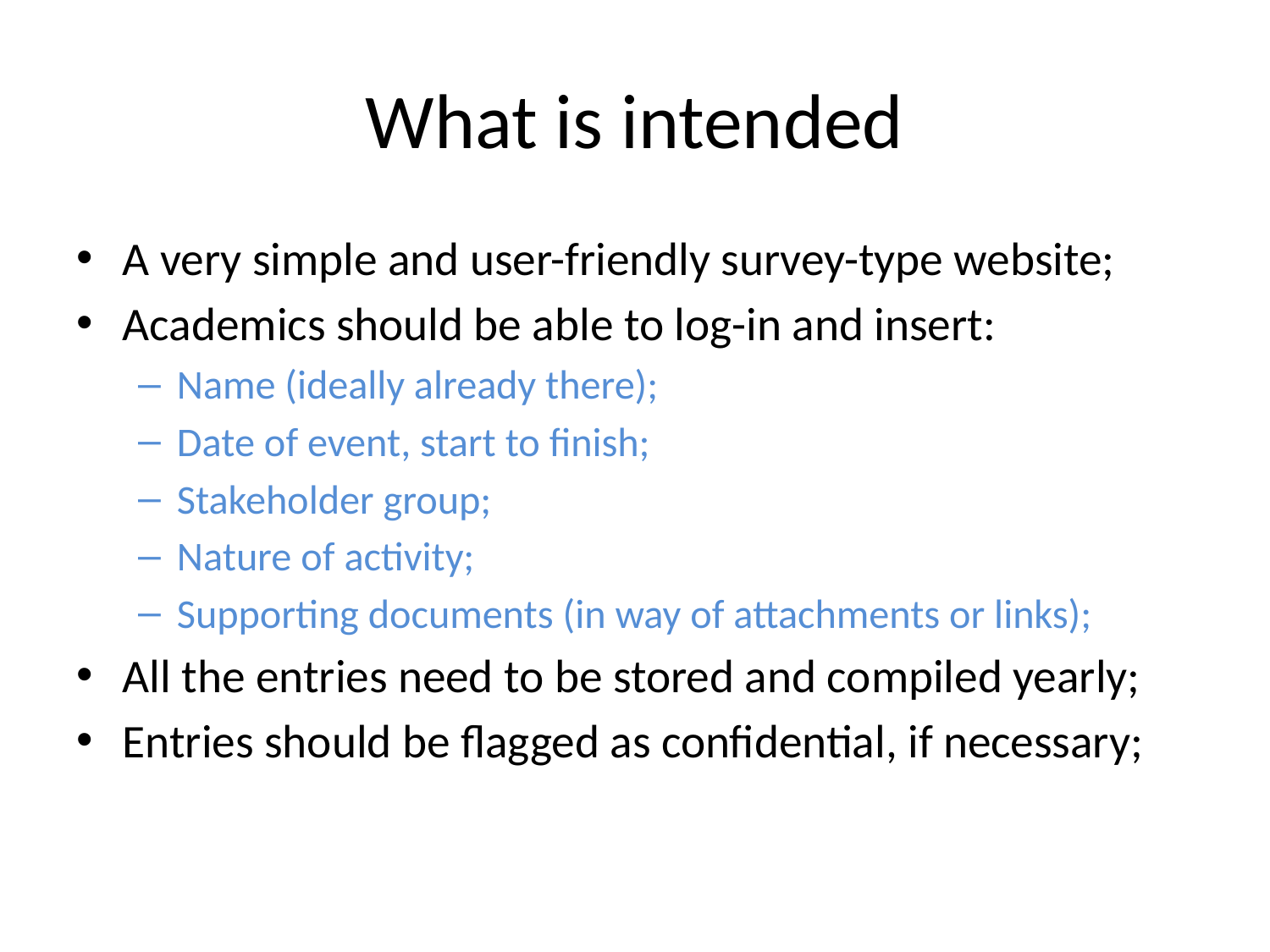

# What is intended
A very simple and user-friendly survey-type website;
Academics should be able to log-in and insert:
Name (ideally already there);
Date of event, start to finish;
Stakeholder group;
Nature of activity;
Supporting documents (in way of attachments or links);
All the entries need to be stored and compiled yearly;
Entries should be flagged as confidential, if necessary;